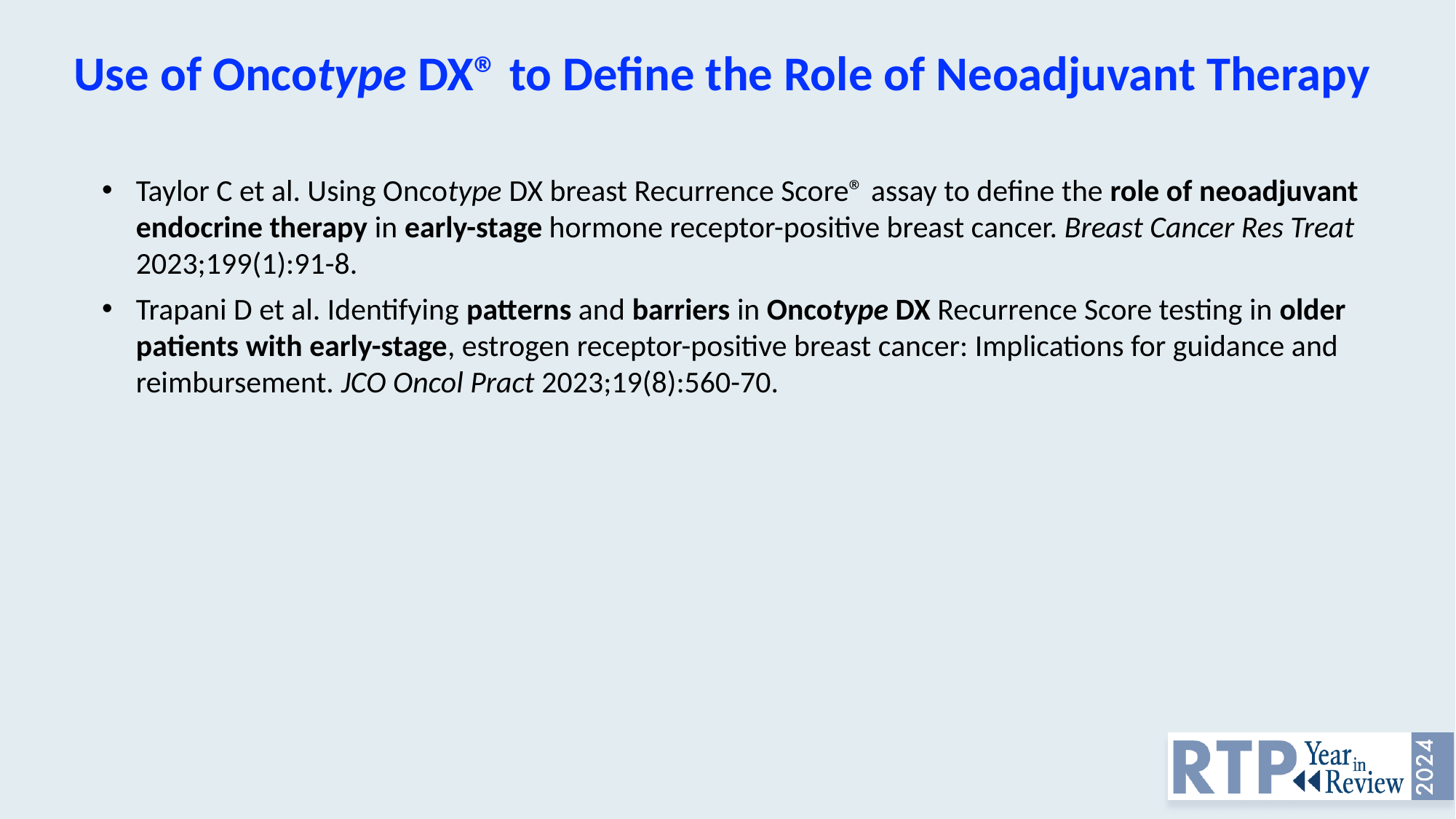

Use of Oncotype DX® to Define the Role of Neoadjuvant Therapy
Taylor C et al. Using Oncotype DX breast Recurrence Score® assay to define the role of neoadjuvant endocrine therapy in early-stage hormone receptor-positive breast cancer. Breast Cancer Res Treat 2023;199(1):91-8.
Trapani D et al. Identifying patterns and barriers in Oncotype DX Recurrence Score testing in older patients with early-stage, estrogen receptor-positive breast cancer: Implications for guidance and reimbursement. JCO Oncol Pract 2023;19(8):560-70.